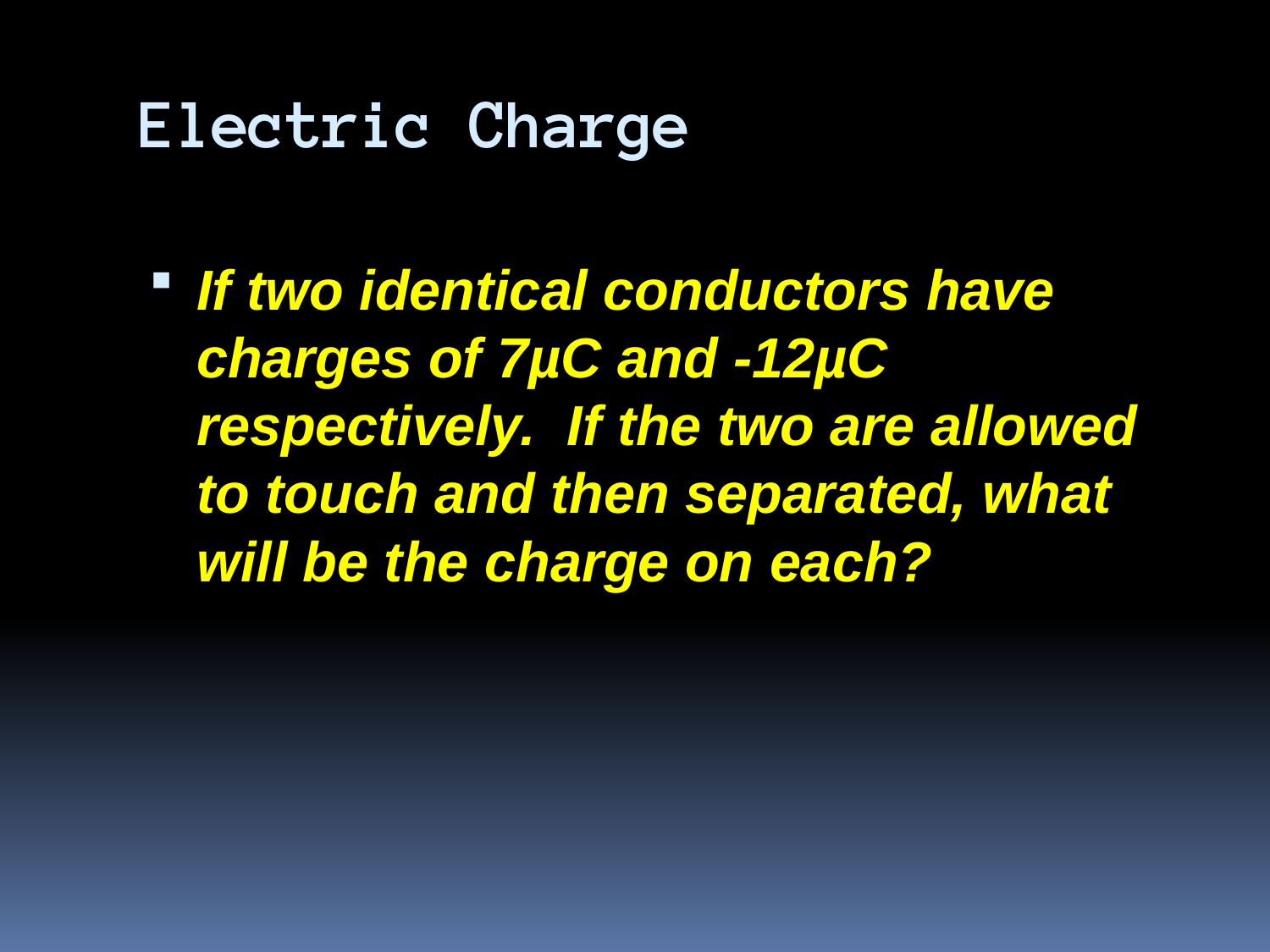

# Electric Charge
If two identical conductors have charges of 7µC and -12µC respectively.  If the two are allowed to touch and then separated, what will be the charge on each?